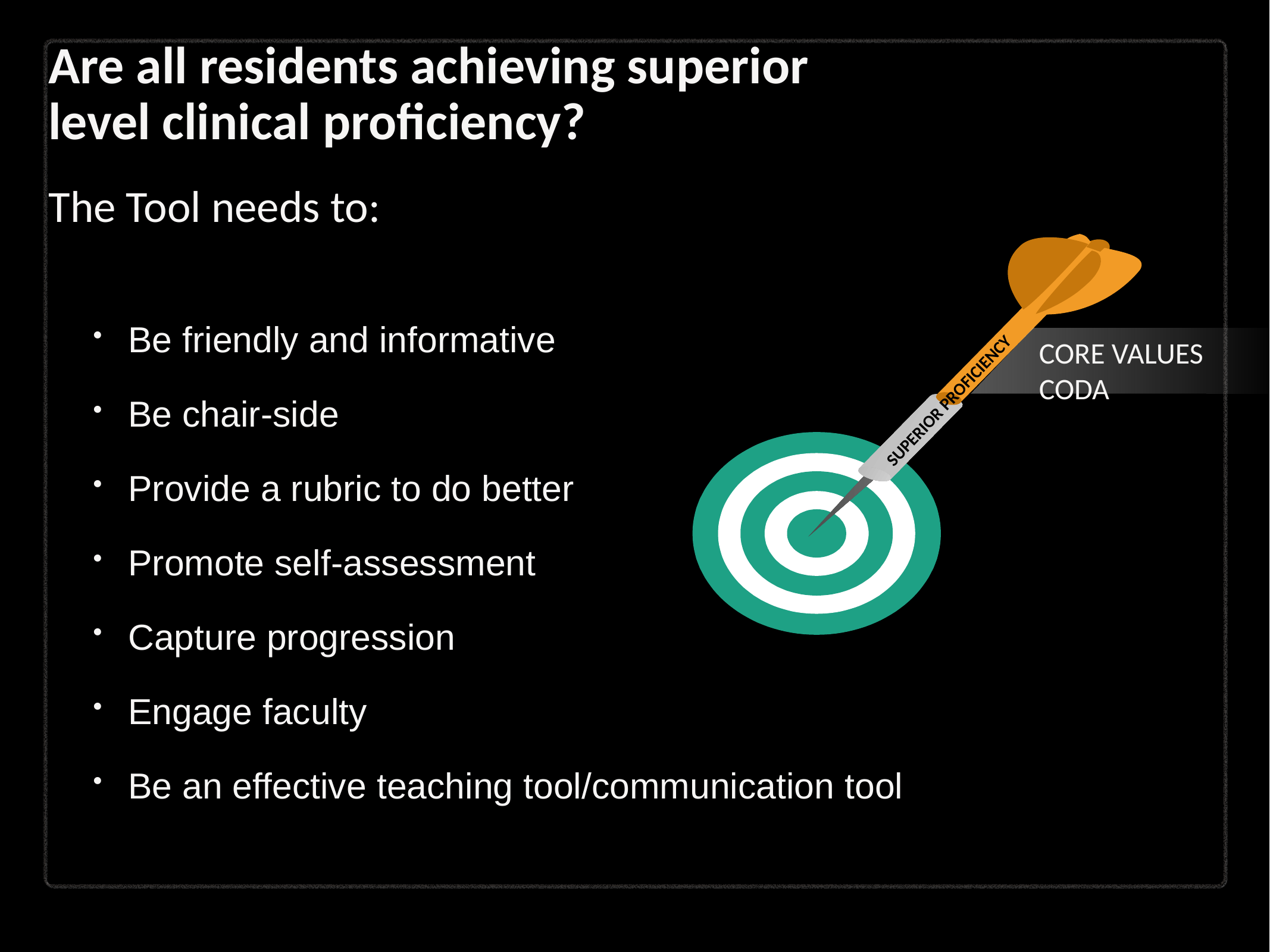

Are all residents achieving superior level clinical proficiency?
The Tool needs to:

Be friendly and informative
Be chair-side
Provide a rubric to do better
Promote self-assessment
Capture progression
Engage faculty
Be an effective teaching tool/communication tool

CORE VALUES
CODA
SUPERIOR PROFICIENCY